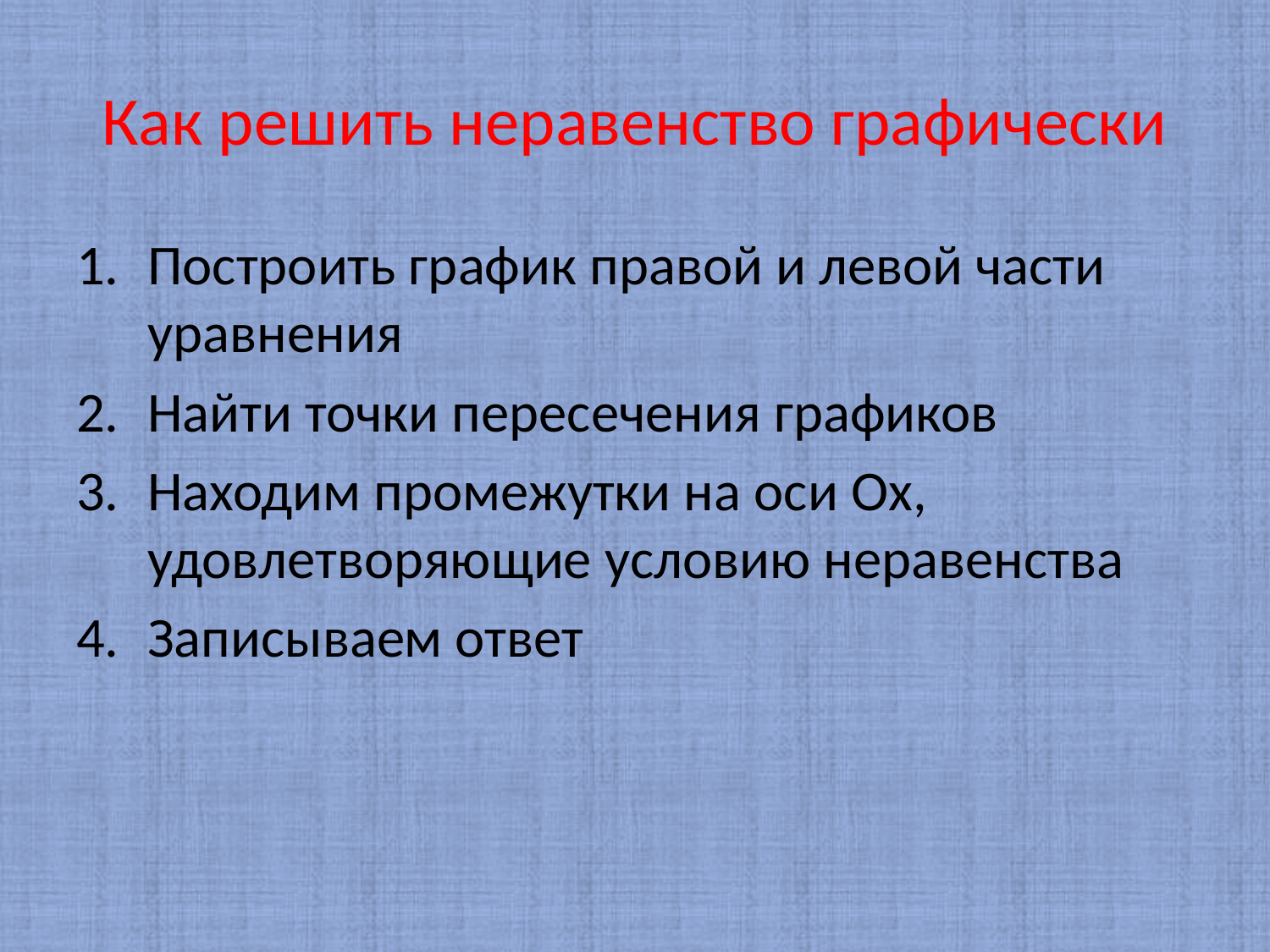

# Как решить неравенство графически
Построить график правой и левой части уравнения
Найти точки пересечения графиков
Находим промежутки на оси Ох, удовлетворяющие условию неравенства
Записываем ответ